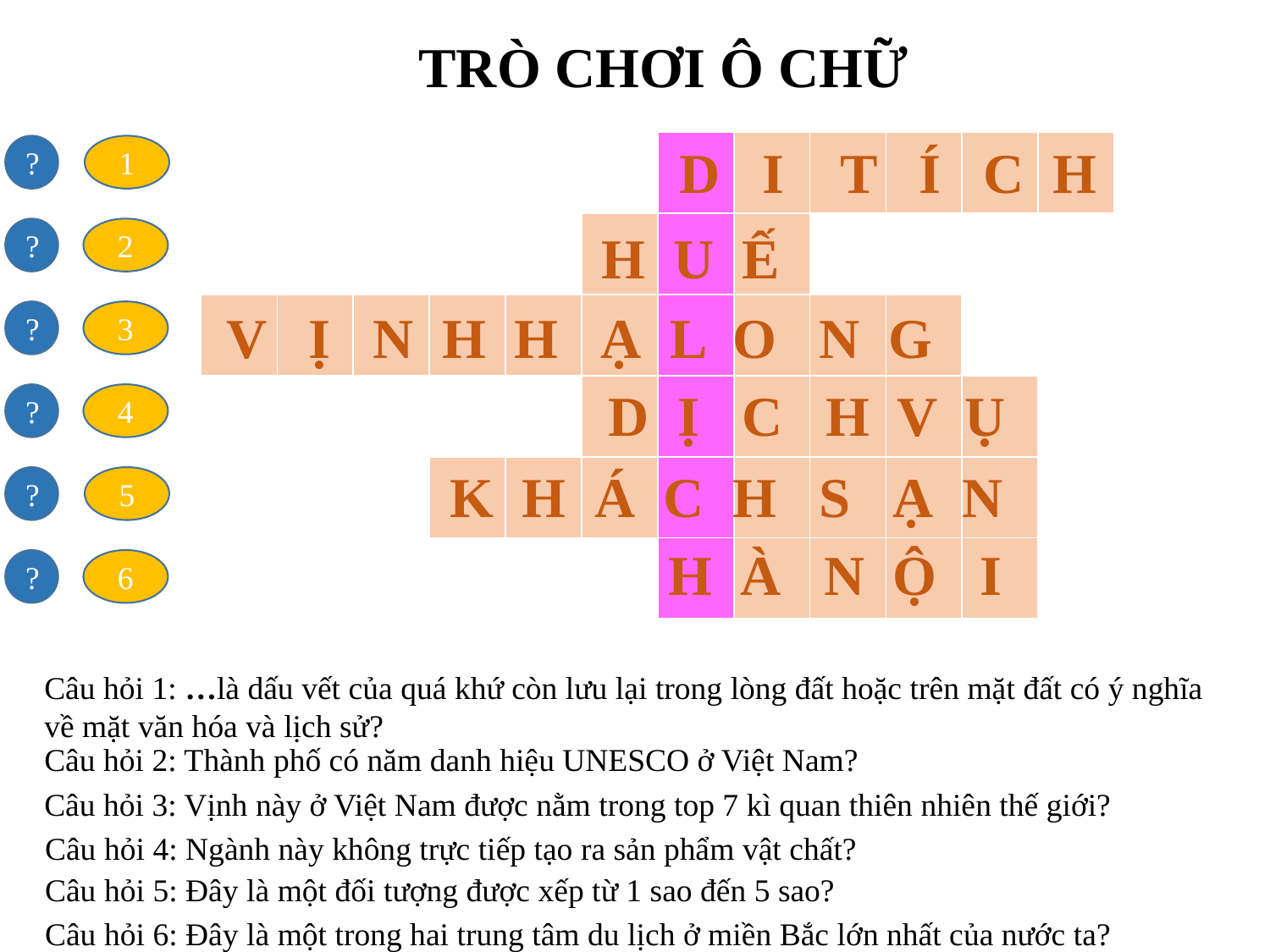

TRÒ CHƠI Ô CHỮ
D   I    T   Í   C  H
|  |  |  |  |  |  |  |  |  |  |  |  |  |
| --- | --- | --- | --- | --- | --- | --- | --- | --- | --- | --- | --- | --- |
|  |  |  |  |  |  |  |  |  |  |  |  |  |
|  |  |  |  |  |  |  |  |  |  |  |  |  |
|  |  |  |  |  |  |  |  |  |  |  |  |  |
|  |  |  |  |  |  |  |  |  |  |  |  |  |
|  |  |  |  |  |  |  |  |  |  |  |  |  |
?
1
H  U  Ế
?
2
 V   Ị   N  H  H   Ạ  L  O   N  G
3
?
 D  Ị   C   H  V  Ụ
4
?
 K  H  Á  C  H   S   Ạ  N
5
?
H  À   N  Ộ   I
6
?
Câu hỏi 1: …là dấu vết của quá khứ còn lưu lại trong lòng đất hoặc trên mặt đất có ý nghĩa về mặt văn hóa và lịch sử?
Câu hỏi 2: Thành phố có năm danh hiệu UNESCO ở Việt Nam?
Câu hỏi 3: Vịnh này ở Việt Nam được nằm trong top 7 kì quan thiên nhiên thế giới?
Câu hỏi 4: Ngành này không trực tiếp tạo ra sản phẩm vật chất?
Câu hỏi 5: Đây là một đối tượng được xếp từ 1 sao đến 5 sao?
Câu hỏi 6: Đây là một trong hai trung tâm du lịch ở miền Bắc lớn nhất của nước ta?